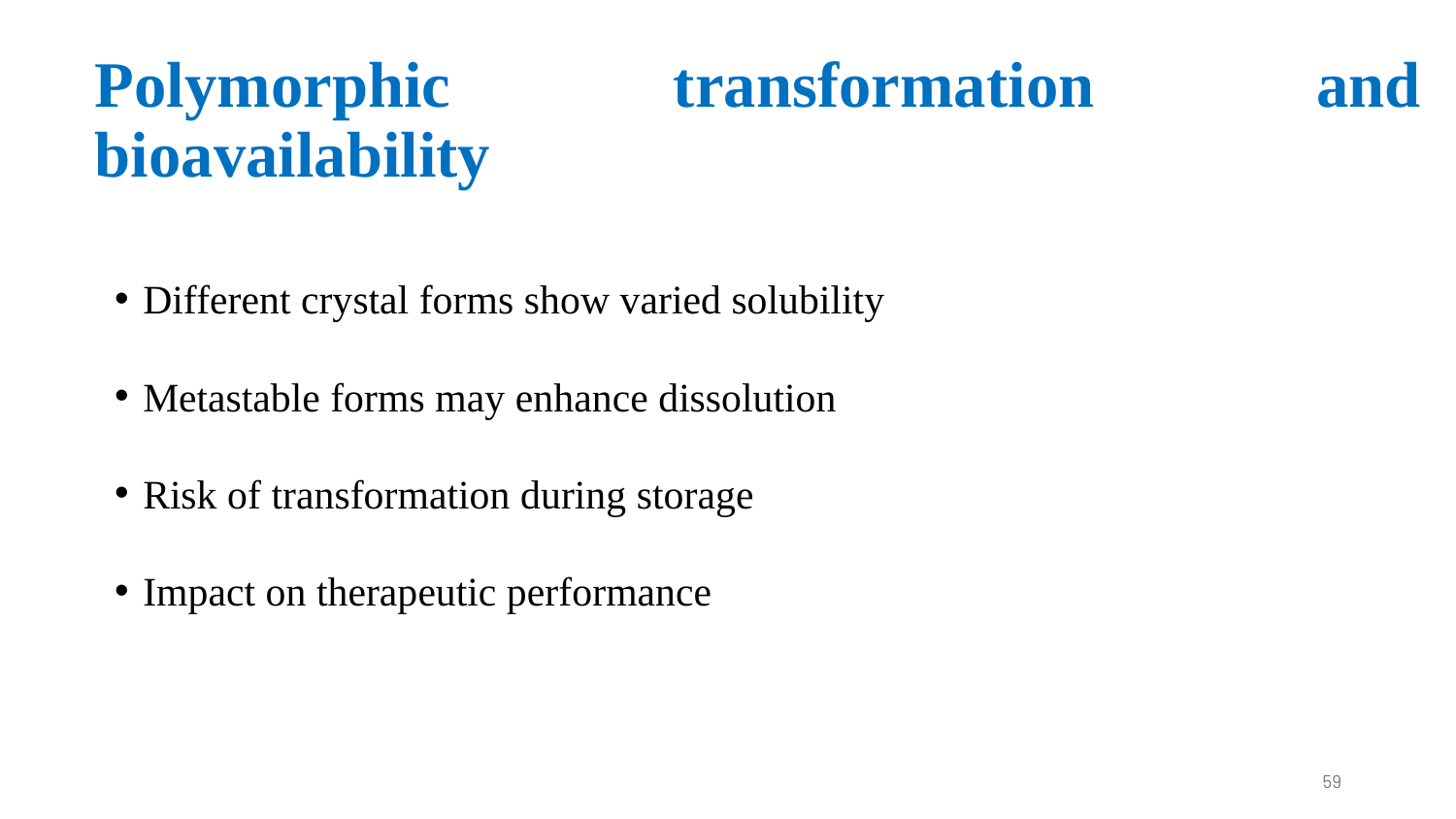

# Polymorphic transformation and bioavailability
Different crystal forms show varied solubility
Metastable forms may enhance dissolution
Risk of transformation during storage
Impact on therapeutic performance
59